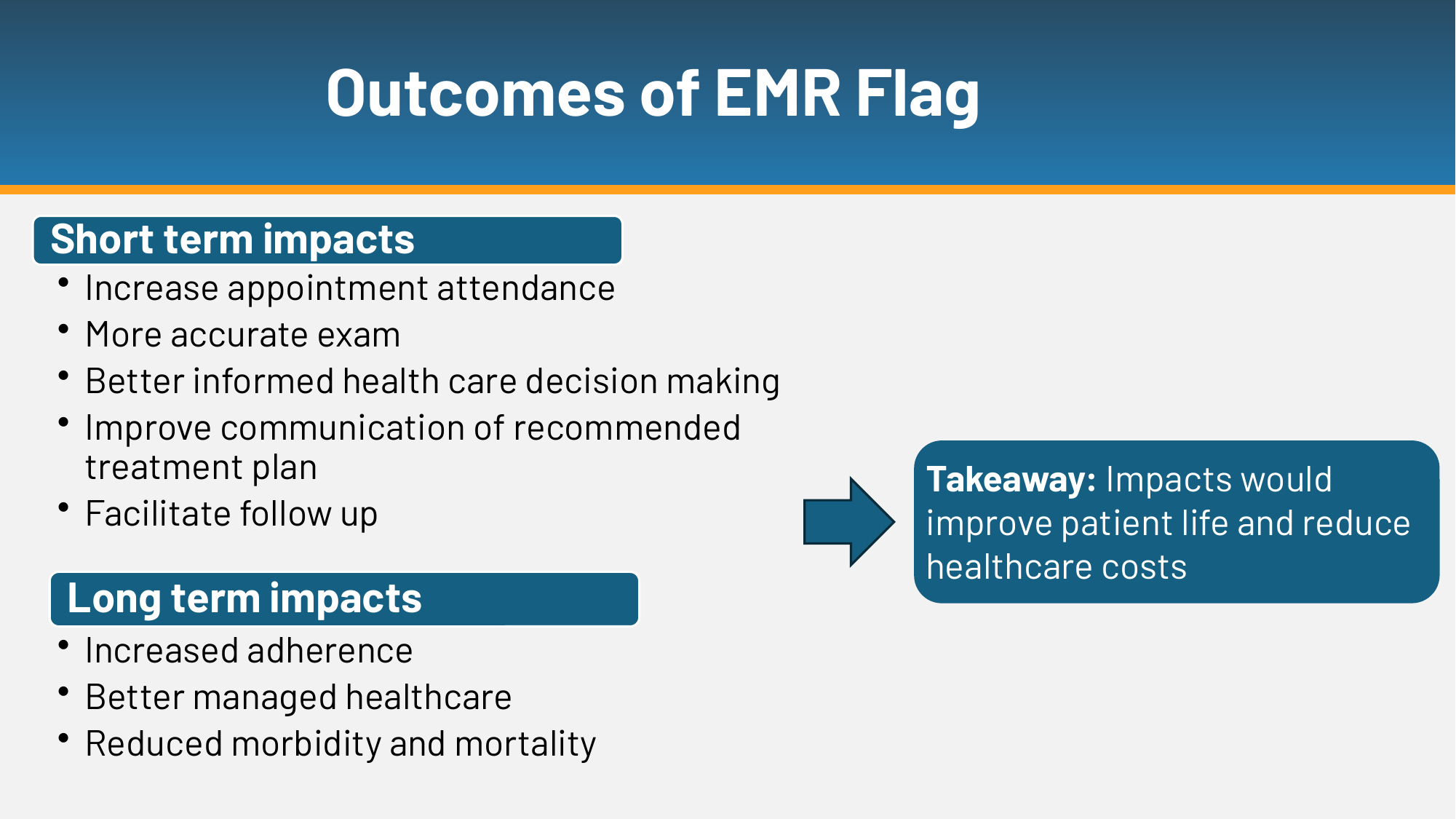

# Outcomes of EMR Flag
Short term impacts
Increase appointment attendance
More accurate exam
Better informed health care decision making
Improve communication of recommended treatment plan
Facilitate follow up
Long term impacts

Increased adherence
Better managed healthcare
Reduced morbidity and mortality

Takeaway: Impacts would improve patient life and reduce healthcare costs